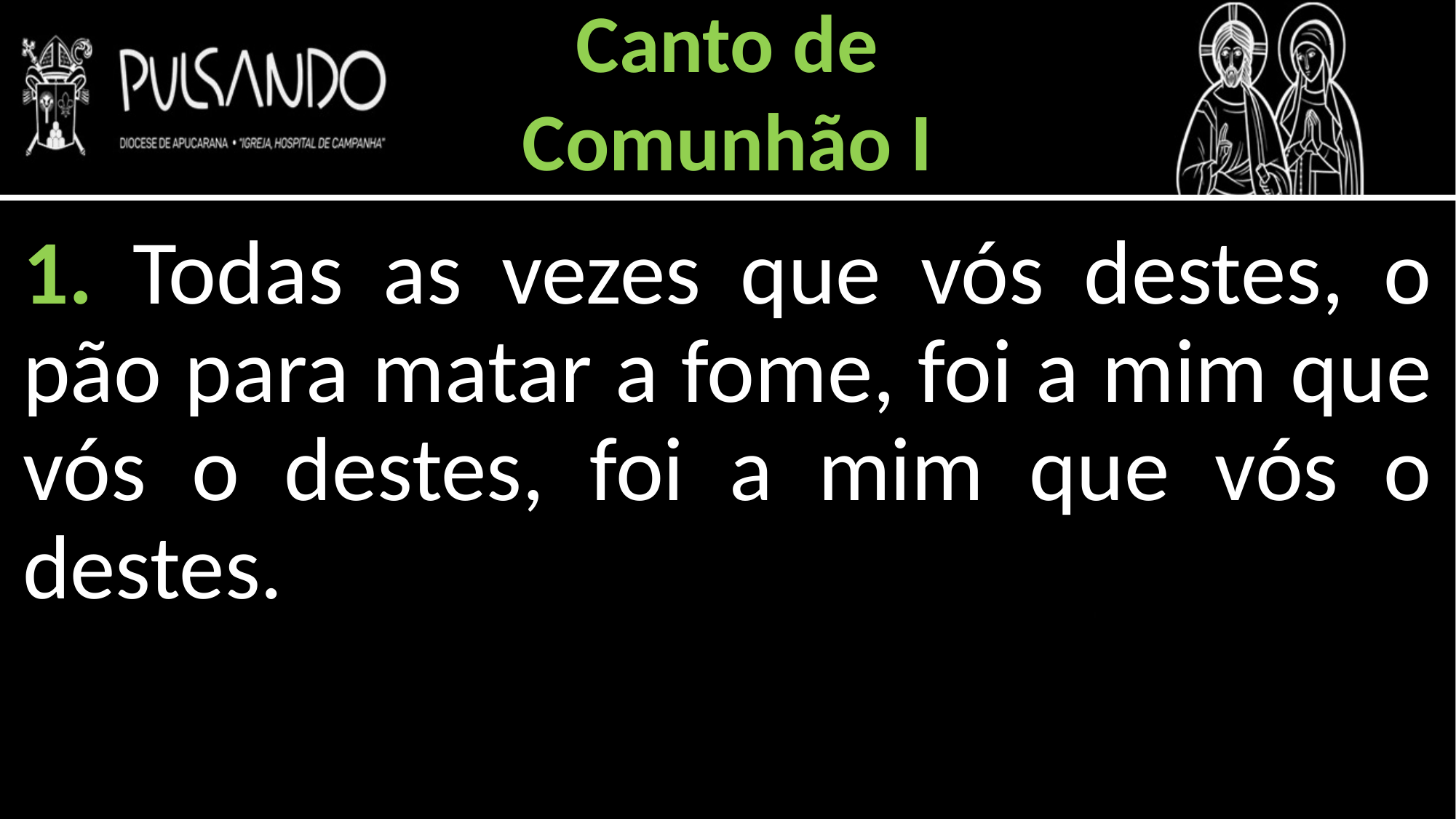

Canto de
Comunhão I
1. Todas as vezes que vós destes, o pão para matar a fome, foi a mim que vós o destes, foi a mim que vós o destes.